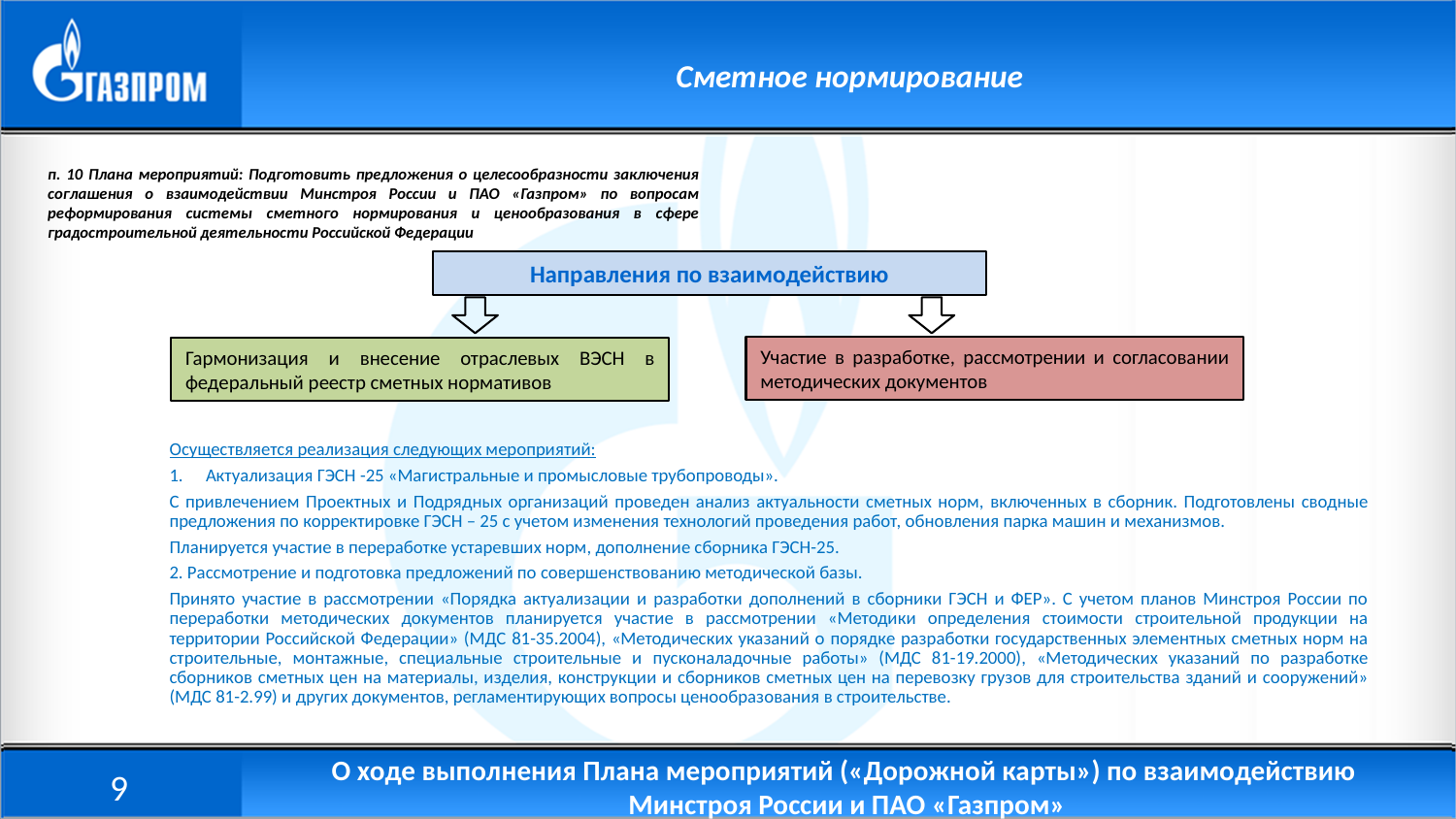

Сметное нормирование
п. 10 Плана мероприятий: Подготовить предложения о целесообразности заключения соглашения о взаимодействии Минстроя России и ПАО «Газпром» по вопросам реформирования системы сметного нормирования и ценообразования в сфере градостроительной деятельности Российской Федерации
Направления по взаимодействию

Участие в разработке, рассмотрении и согласовании методических документов
Гармонизация и внесение отраслевых ВЭСН в федеральный реестр сметных нормативов
Осуществляется реализация следующих мероприятий:
Актуализация ГЭСН -25 «Магистральные и промысловые трубопроводы».
С привлечением Проектных и Подрядных организаций проведен анализ актуальности сметных норм, включенных в сборник. Подготовлены сводные предложения по корректировке ГЭСН – 25 с учетом изменения технологий проведения работ, обновления парка машин и механизмов.
Планируется участие в переработке устаревших норм, дополнение сборника ГЭСН-25.
2. Рассмотрение и подготовка предложений по совершенствованию методической базы.
Принято участие в рассмотрении «Порядка актуализации и разработки дополнений в сборники ГЭСН и ФЕР». С учетом планов Минстроя России по переработки методических документов планируется участие в рассмотрении «Методики определения стоимости строительной продукции на территории Российской Федерации» (МДС 81-35.2004), «Методических указаний о порядке разработки государственных элементных сметных норм на строительные, монтажные, специальные строительные и пусконаладочные работы» (МДС 81-19.2000), «Методических указаний по разработке сборников сметных цен на материалы, изделия, конструкции и сборников сметных цен на перевозку грузов для строительства зданий и сооружений» (МДС 81-2.99) и других документов, регламентирующих вопросы ценообразования в строительстве.
9
О ходе выполнения Плана мероприятий («Дорожной карты») по взаимодействию
Минстроя России и ПАО «Газпром»